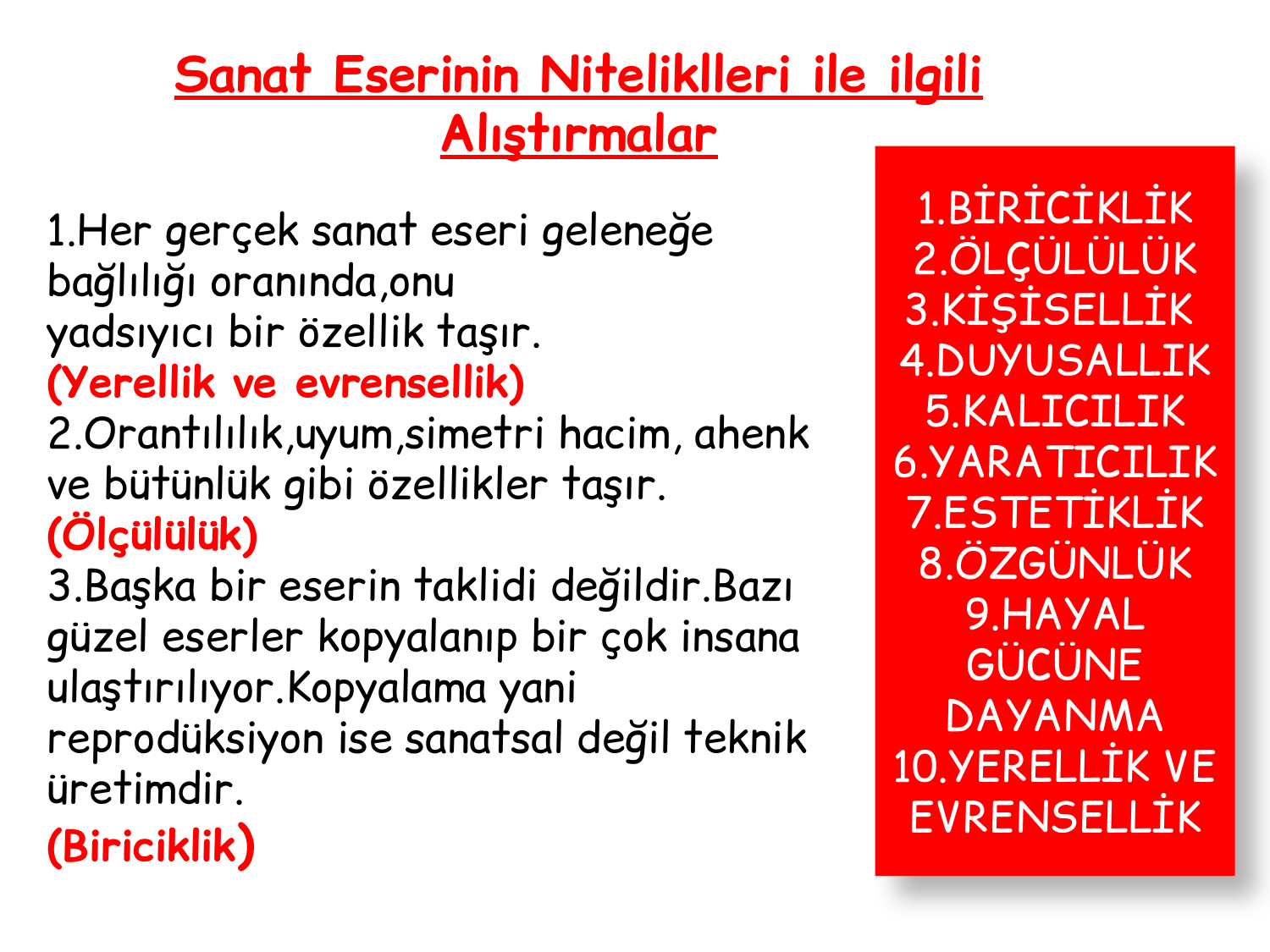

Sanat Eserinin Niteliklleri ile ilgili Alıştırmalar
1.BİRİCİKLİK
2.ÖLÇÜLÜLÜK
3.KİŞİSELLİK
4.DUYUSALLIK
5.KALICILIK
6.YARATICILIK
7.ESTETİKLİK
8.ÖZGÜNLÜK
9.HAYAL GÜCÜNE DAYANMA
10.YERELLİK VE EVRENSELLİK
1.Her gerçek sanat eseri geleneğe bağlılığı oranında,onu
yadsıyıcı bir özellik taşır.
(Yerellik ve evrensellik)
2.Orantılılık,uyum,simetri hacim, ahenk ve bütünlük gibi özellikler taşır.
(Ölçülülük)
3.Başka bir eserin taklidi değildir.Bazı güzel eserler kopyalanıp bir çok insana ulaştırılıyor.Kopyalama yani reprodüksiyon ise sanatsal değil teknik üretimdir.
(Biriciklik)